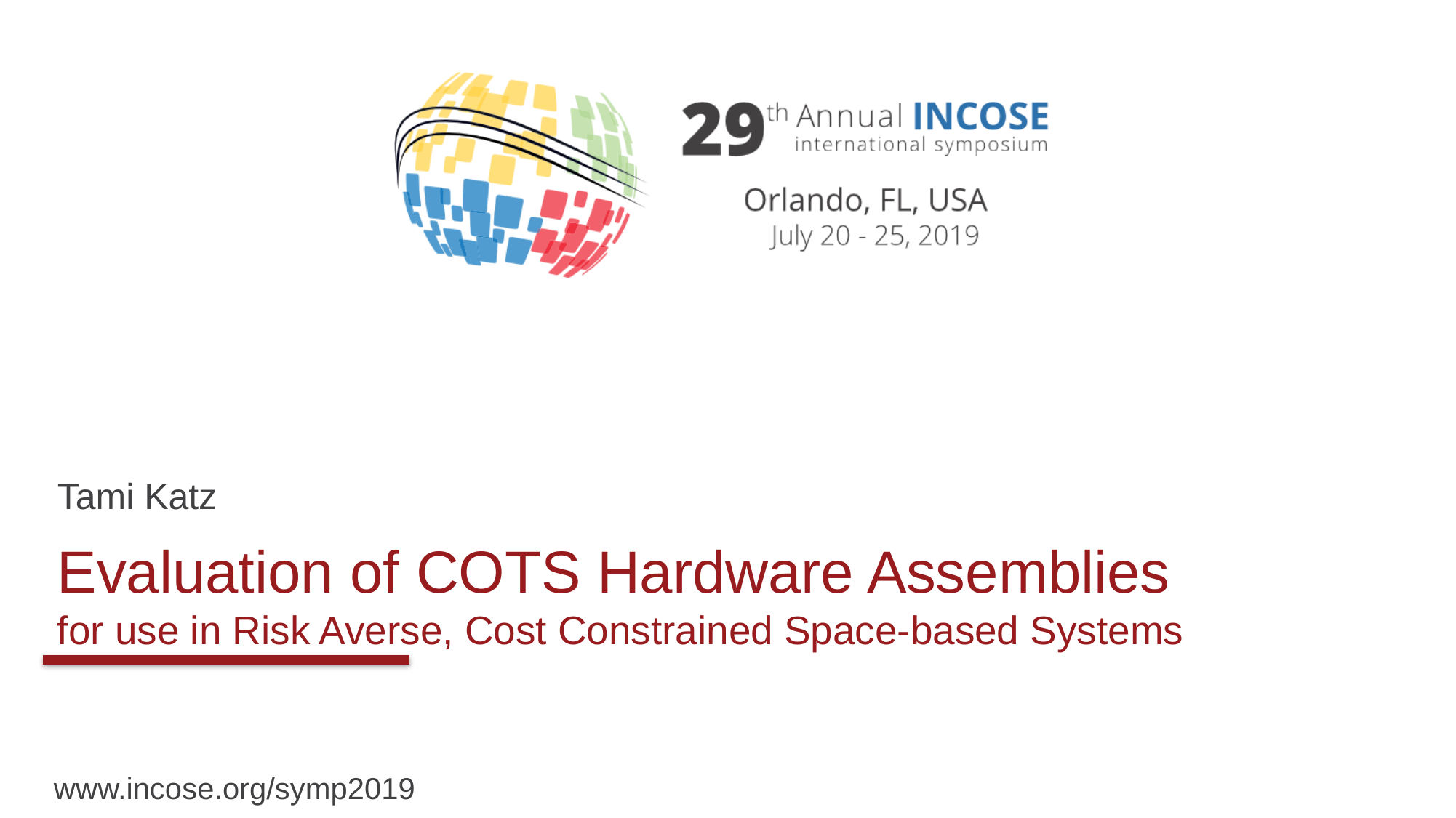

Tami Katz
# Evaluation of COTS Hardware Assemblies for use in Risk Averse, Cost Constrained Space-based Systems